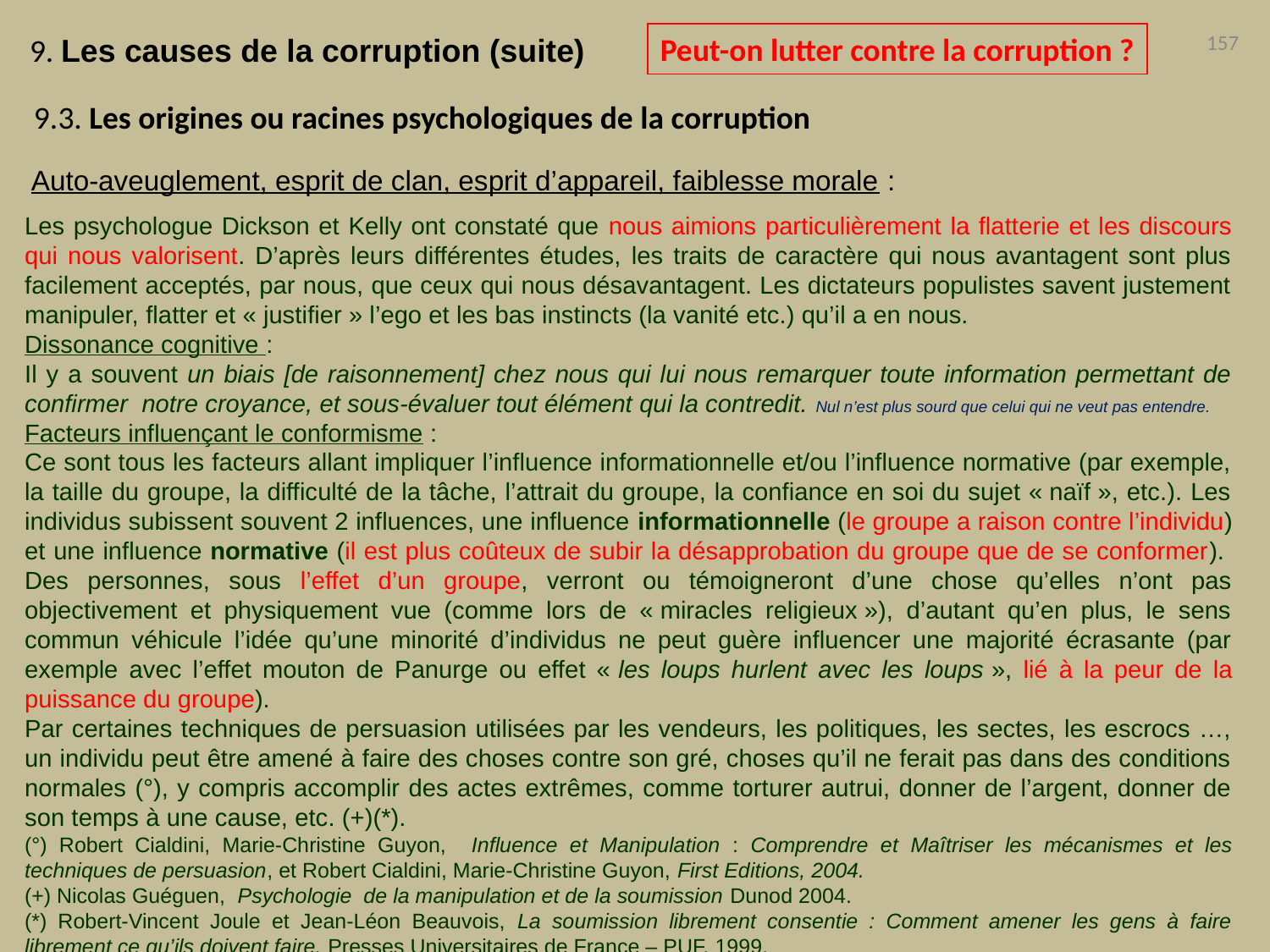

Peut-on lutter contre la corruption ?
157
9. Les causes de la corruption (suite)
9.3. Les origines ou racines psychologiques de la corruption
Auto-aveuglement, esprit de clan, esprit d’appareil, faiblesse morale :
Les psychologue Dickson et Kelly ont constaté que nous aimions particulièrement la flatterie et les discours qui nous valorisent. D’après leurs différentes études, les traits de caractère qui nous avantagent sont plus facilement acceptés, par nous, que ceux qui nous désavantagent. Les dictateurs populistes savent justement manipuler, flatter et « justifier » l’ego et les bas instincts (la vanité etc.) qu’il a en nous.
Dissonance cognitive :
Il y a souvent un biais [de raisonnement] chez nous qui lui nous remarquer toute information permettant de confirmer  notre croyance, et sous-évaluer tout élément qui la contredit. Nul n’est plus sourd que celui qui ne veut pas entendre.
Facteurs influençant le conformisme :
Ce sont tous les facteurs allant impliquer l’influence informationnelle et/ou l’influence normative (par exemple, la taille du groupe, la difficulté de la tâche, l’attrait du groupe, la confiance en soi du sujet « naïf », etc.). Les individus subissent souvent 2 influences, une influence informationnelle (le groupe a raison contre l’individu) et une influence normative (il est plus coûteux de subir la désapprobation du groupe que de se conformer).  Des personnes, sous l’effet d’un groupe, verront ou témoigneront d’une chose qu’elles n’ont pas objectivement et physiquement vue (comme lors de « miracles religieux »), d’autant qu’en plus, le sens commun véhicule l’idée qu’une minorité d’individus ne peut guère influencer une majorité écrasante (par exemple avec l’effet mouton de Panurge ou effet « les loups hurlent avec les loups », lié à la peur de la puissance du groupe).
Par certaines techniques de persuasion utilisées par les vendeurs, les politiques, les sectes, les escrocs …, un individu peut être amené à faire des choses contre son gré, choses qu’il ne ferait pas dans des conditions normales (°), y compris accomplir des actes extrêmes, comme torturer autrui, donner de l’argent, donner de son temps à une cause, etc. (+)(*).
(°) Robert Cialdini, Marie-Christine Guyon,  Influence et Manipulation : Comprendre et Maîtriser les mécanismes et les techniques de persuasion, et Robert Cialdini, Marie-Christine Guyon, First Editions, 2004.
(+) Nicolas Guéguen,  Psychologie  de la manipulation et de la soumission Dunod 2004.
(*) Robert-Vincent Joule et Jean-Léon Beauvois, La soumission librement consentie : Comment amener les gens à faire librement ce qu’ils doivent faire, Presses Universitaires de France – PUF, 1999.